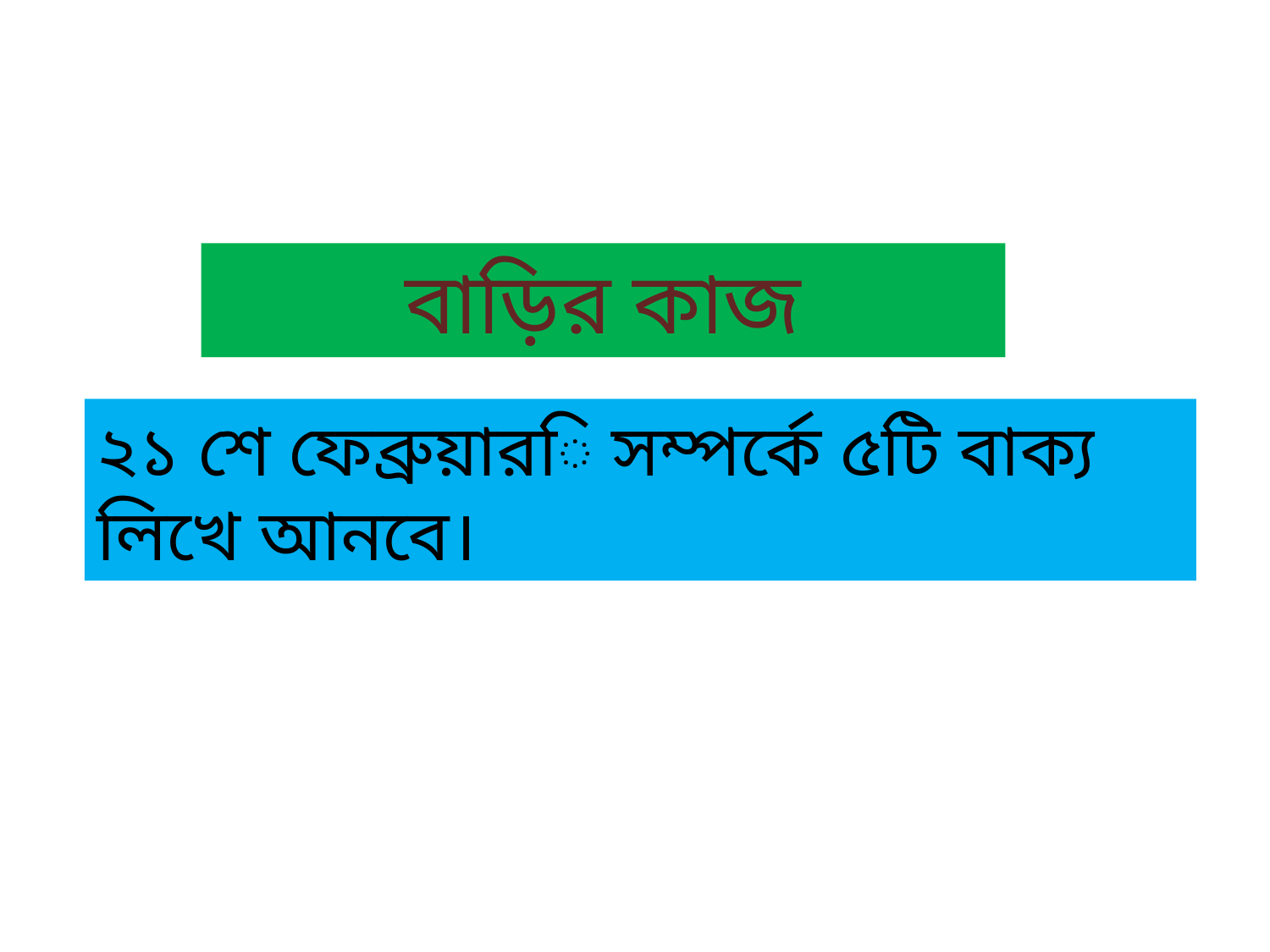

বাড়ির কাজ
২১ শে ফেব্রুয়ারি সম্পর্কে ৫টি বাক্য লিখে আনবে।